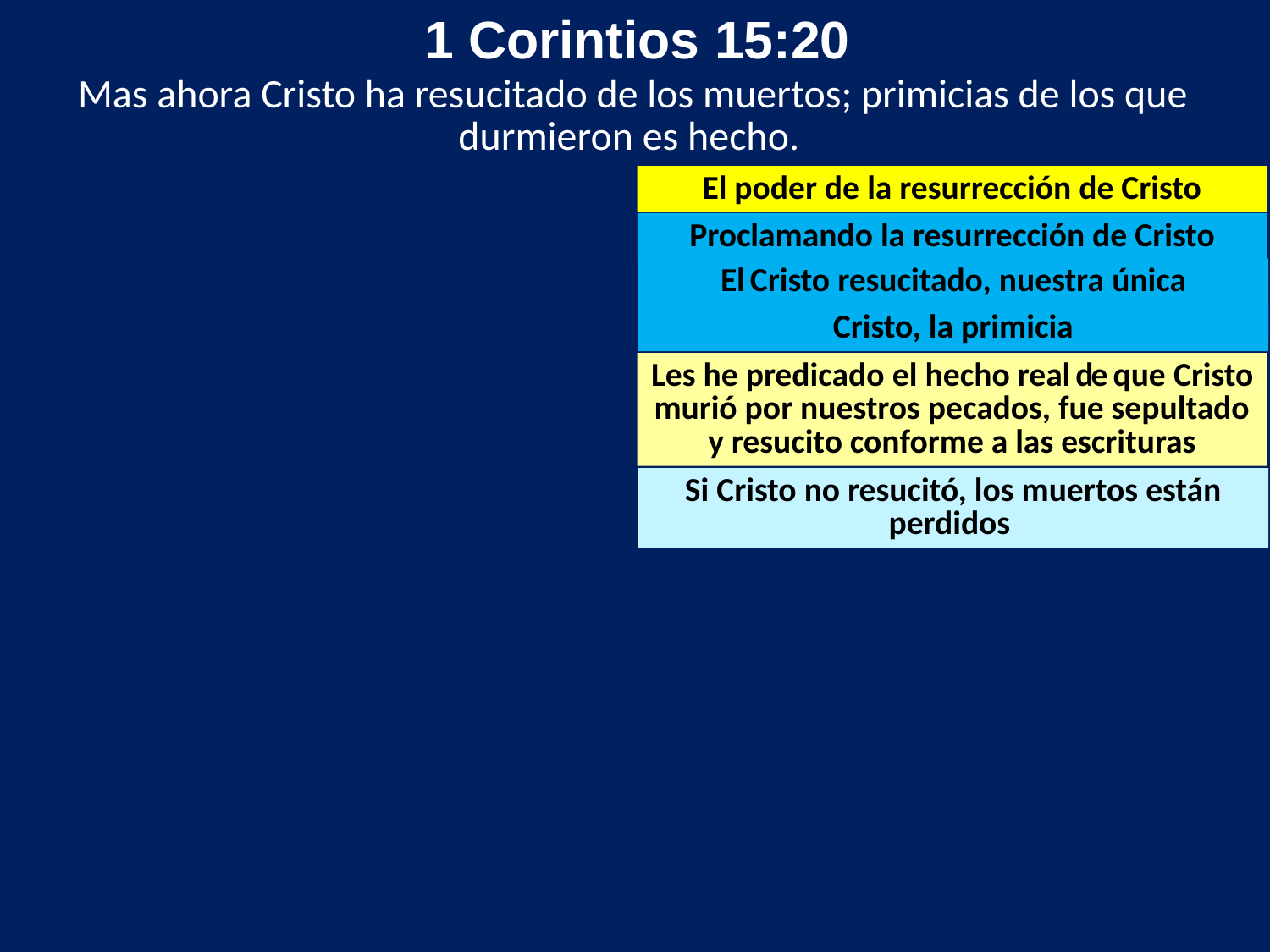

1 Corintios 15:20
Mas ahora Cristo ha resucitado de los muertos; primicias de los que durmieron es hecho.
El poder de la resurrección de Cristo
Proclamando la resurrección de Cristo
El Cristo resucitado, nuestra única esperanza
Cristo, la primicia
Les he predicado el hecho real de que Cristo murió por nuestros pecados, fue sepultado y resucito conforme a las escrituras
Si Cristo no resucitó, los muertos están perdidos